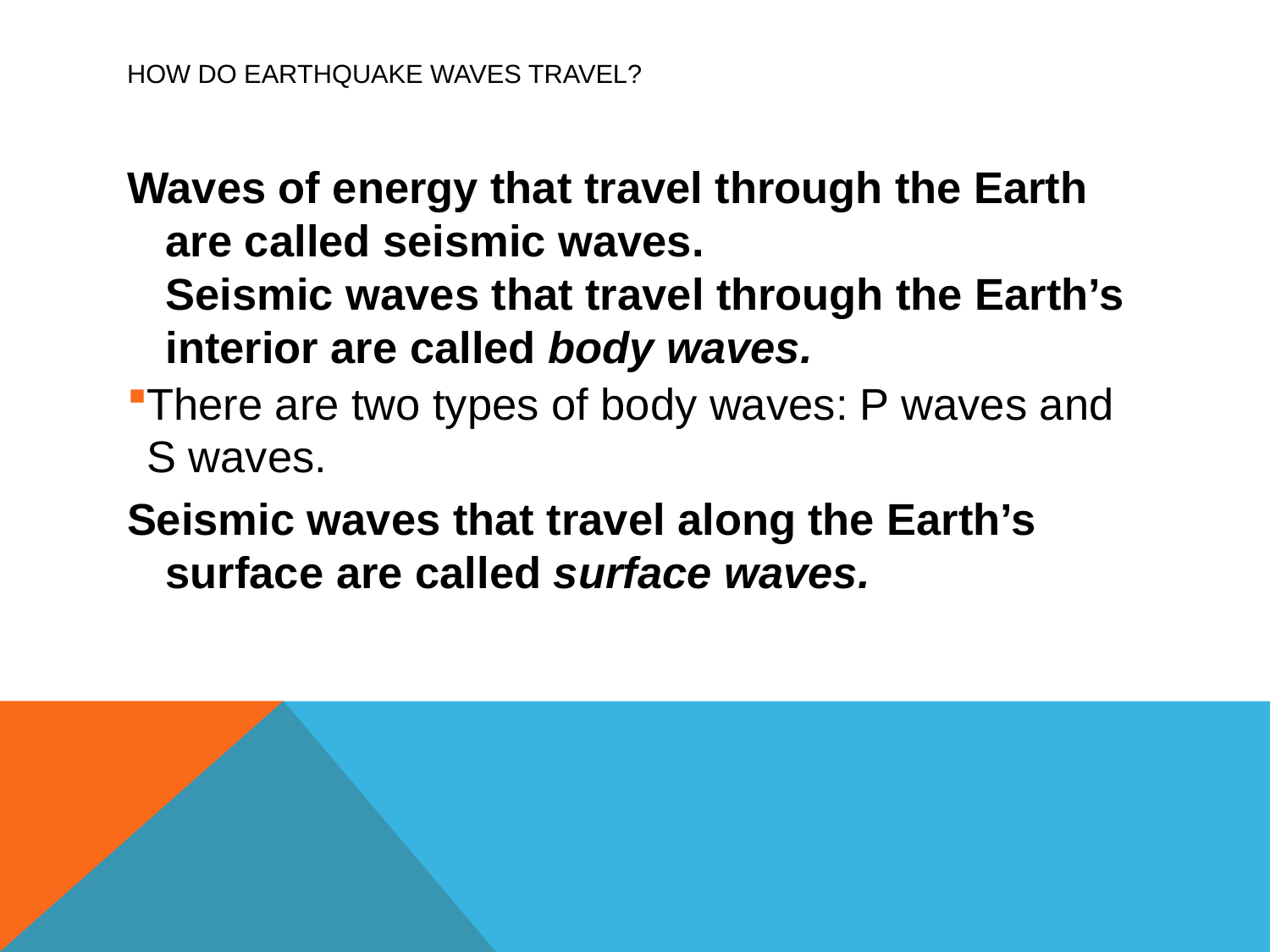

# How Do Earthquake Waves Travel?
Waves of energy that travel through the Earth are called seismic waves.
Seismic waves that travel through the Earth’s interior are called body waves.
There are two types of body waves: P waves and S waves.
Seismic waves that travel along the Earth’s surface are called surface waves.